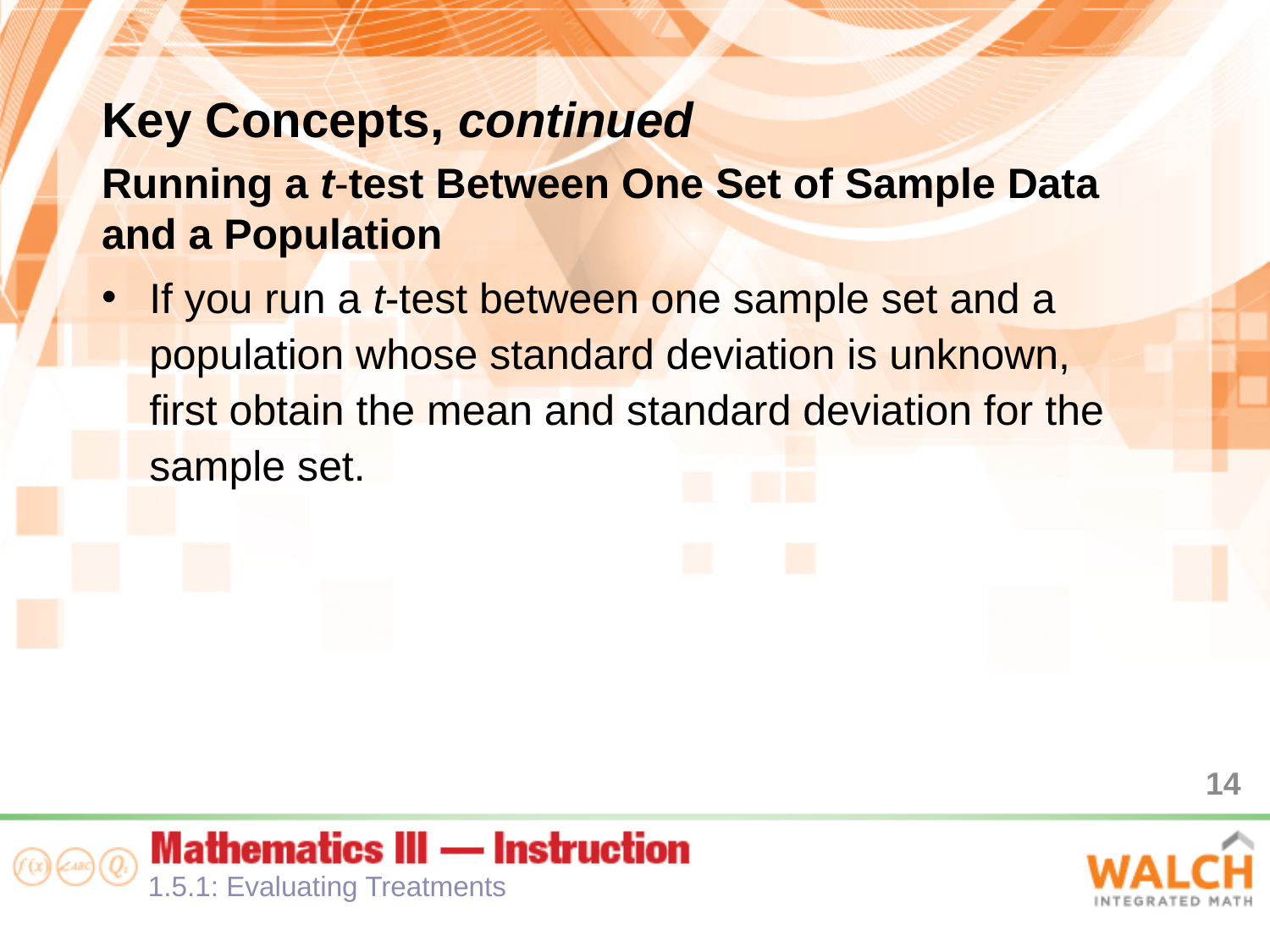

Key Concepts, continued
Running a t-test Between One Set of Sample Data and a Population
If you run a t-test between one sample set and a population whose standard deviation is unknown,
first obtain the mean and standard deviation for the sample set.
14
1.5.1: Evaluating Treatments